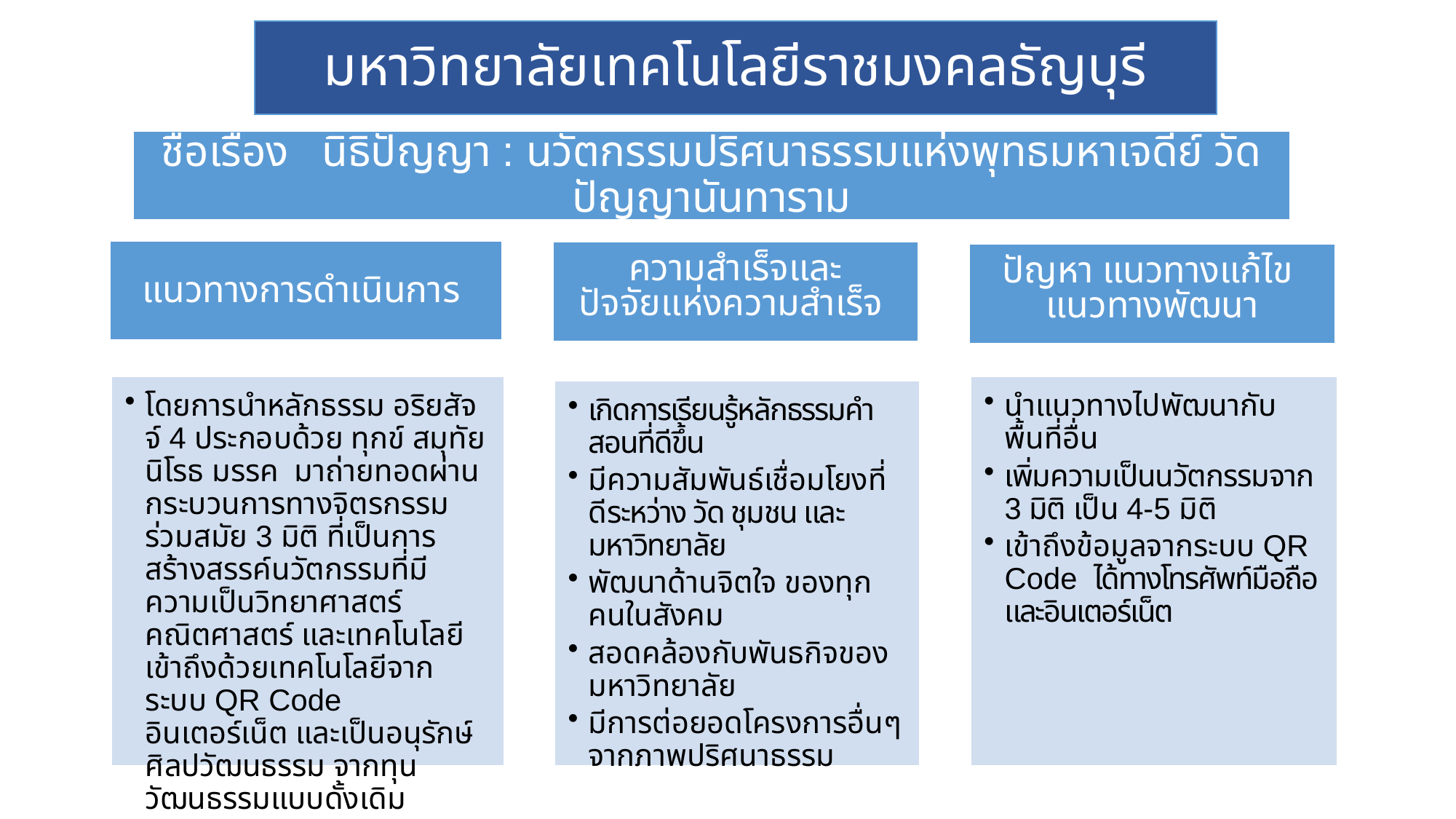

มหาวิทยาลัยเทคโนโลยีราชมงคลธัญบุรี
ชื่อเรื่อง   นิธิปัญญา : นวัตกรรมปริศนาธรรมแห่งพุทธมหาเจดีย์ วัดปัญญานันทาราม
แนวทางการดำเนินการ
ความสำเร็จและ
ปัจจัยแห่งความสำเร็จ
ปัญหา แนวทางแก้ไข
แนวทางพัฒนา
โดยการนำหลักธรรม อริยสัจจ์ 4 ประกอบด้วย ทุกข์ สมุทัย นิโรธ มรรค  มาถ่ายทอดผ่านกระบวนการทางจิตรกรรมร่วมสมัย 3 มิติ ที่เป็นการสร้างสรรค์นวัตกรรมที่มีความเป็นวิทยาศาสตร์ คณิตศาสตร์ และเทคโนโลยี เข้าถึงด้วยเทคโนโลยีจากระบบ QR Code อินเตอร์เน็ต และเป็นอนุรักษ์ศิลปวัฒนธรรม จากทุนวัฒนธรรมแบบดั้งเดิม
นำแนวทางไปพัฒนากับพื้นที่อื่น
เพิ่มความเป็นนวัตกรรมจาก 3 มิติ เป็น 4-5 มิติ
เข้าถึงข้อมูลจากระบบ QR Code  ได้ทางโทรศัพท์มือถือ และอินเตอร์เน็ต

เกิดการเรียนรู้หลักธรรมคำสอนที่ดีขึ้น
มีความสัมพันธ์เชื่อมโยงที่ดีระหว่าง วัด ชุมชน และมหาวิทยาลัย
พัฒนาด้านจิตใจ ของทุกคนในสังคม
สอดคล้องกับพันธกิจของมหาวิทยาลัย
มีการต่อยอดโครงการอื่นๆ จากภาพปริศนาธรรม